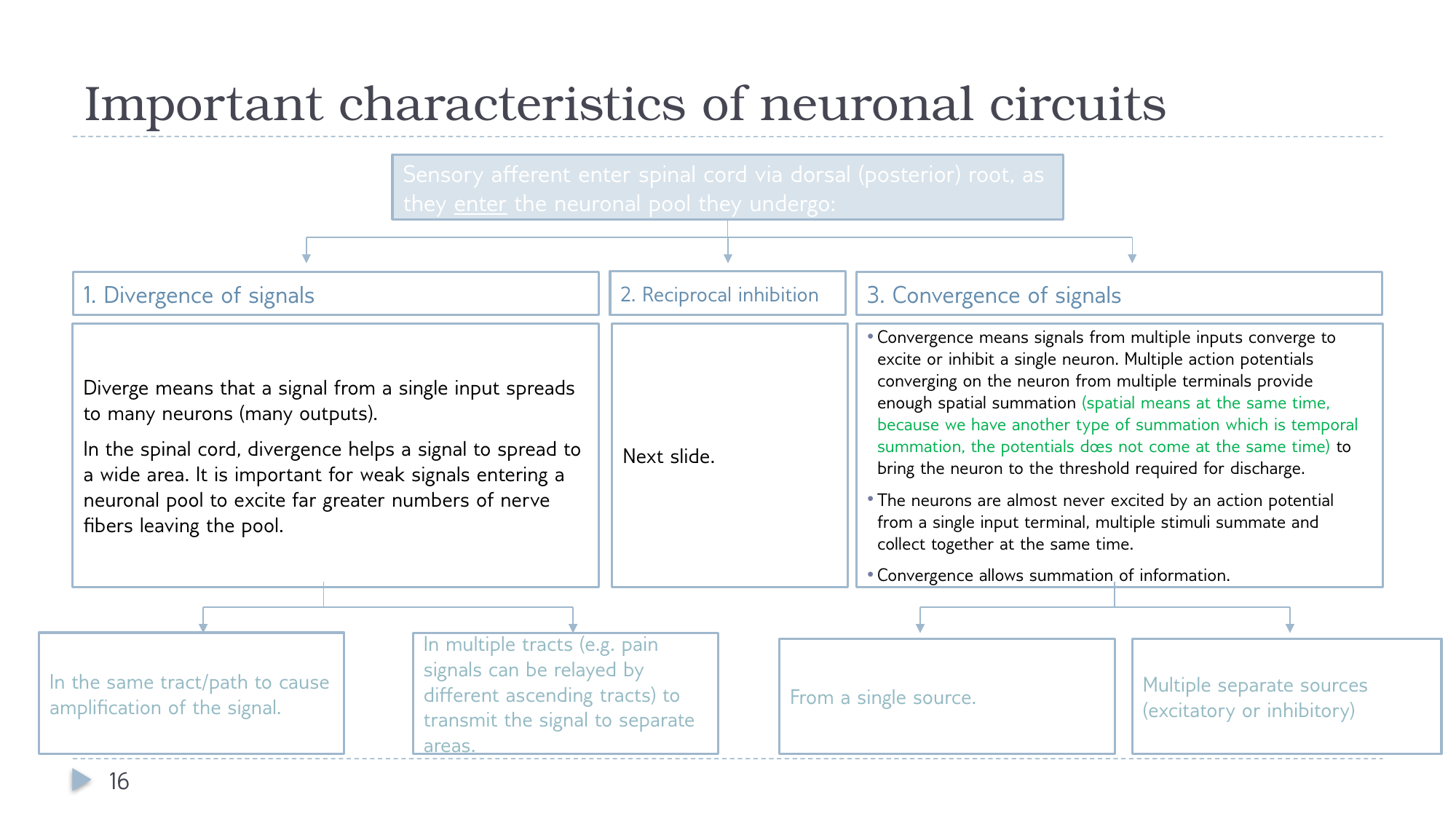

# Important characteristics of neuronal circuits
Sensory afferent enter spinal cord via dorsal (posterior) root, as they enter the neuronal pool they undergo:
2. Reciprocal inhibition
1. Divergence of signals
3. Convergence of signals
Convergence means signals from multiple inputs converge to excite or inhibit a single neuron. Multiple action potentials converging on the neuron from multiple terminals provide enough spatial summation (spatial means at the same time, because we have another type of summation which is temporal summation, the potentials does not come at the same time) to bring the neuron to the threshold required for discharge.
The neurons are almost never excited by an action potential from a single input terminal, multiple stimuli summate and collect together at the same time.
Convergence allows summation of information.
Diverge means that a signal from a single input spreads to many neurons (many outputs).
In the spinal cord, divergence helps a signal to spread to a wide area. It is important for weak signals entering a neuronal pool to excite far greater numbers of nerve fibers leaving the pool.
Next slide.
In the same tract/path to cause amplification of the signal.
In multiple tracts (e.g. pain signals can be relayed by different ascending tracts) to transmit the signal to separate areas.
From a single source.
Multiple separate sources (excitatory or inhibitory)
16